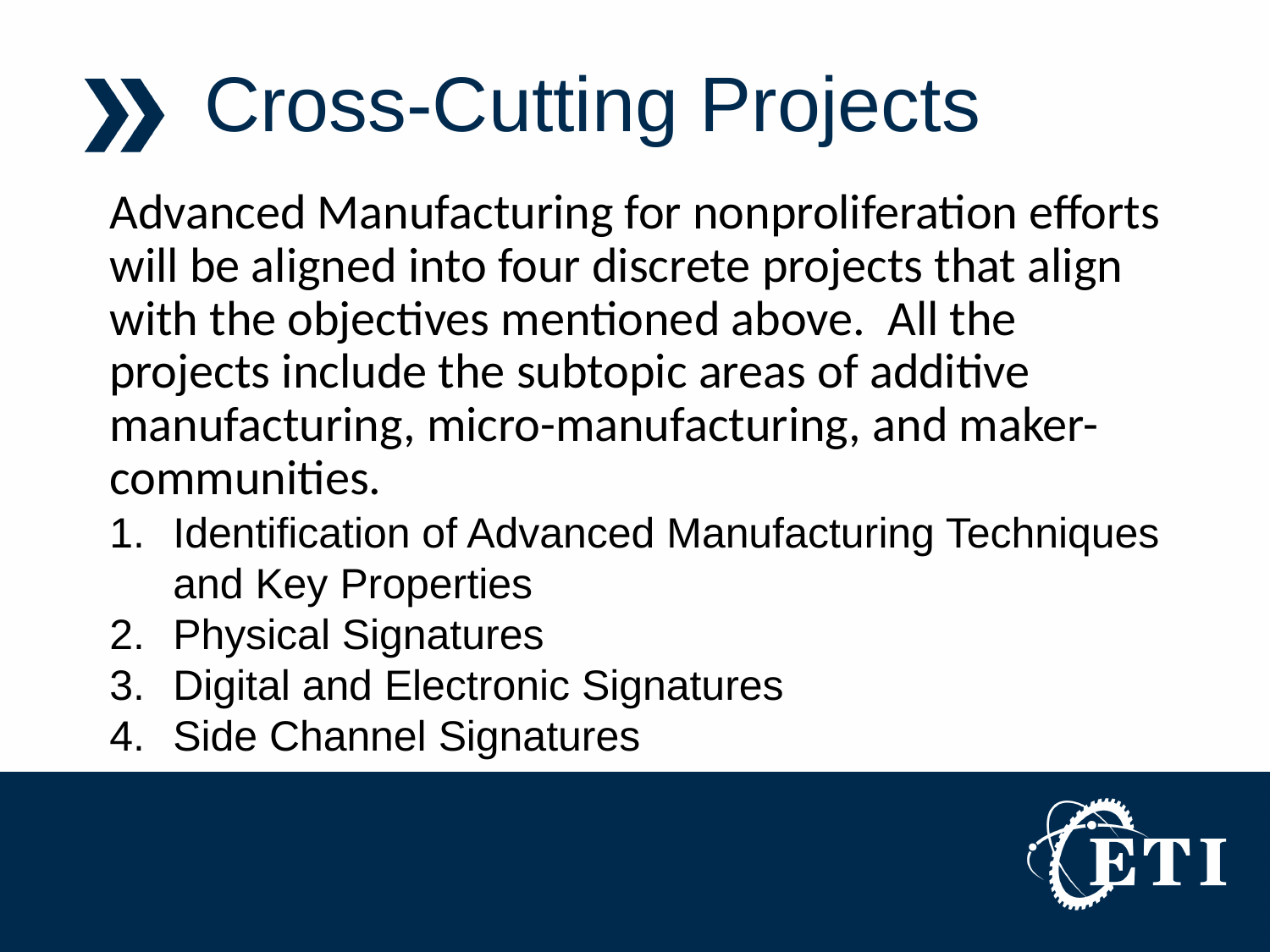

# Cross-Cutting Projects
Advanced Manufacturing for nonproliferation efforts will be aligned into four discrete projects that align with the objectives mentioned above.  All the projects include the subtopic areas of additive manufacturing, micro-manufacturing, and maker-communities.
Identification of Advanced Manufacturing Techniques and Key Properties
Physical Signatures
Digital and Electronic Signatures
Side Channel Signatures